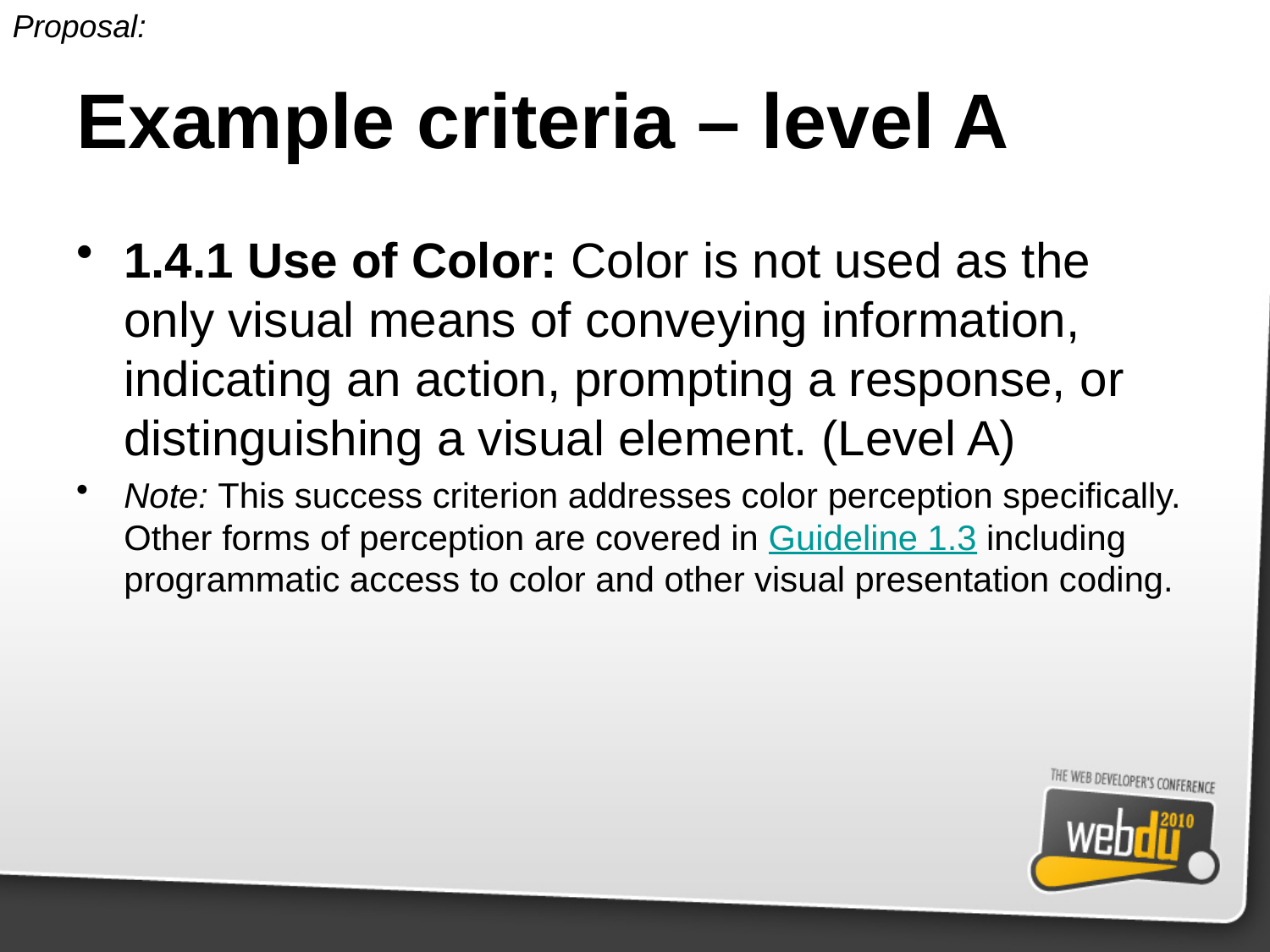

Proposal:
# Example criteria – level A
1.4.1 Use of Color: Color is not used as the only visual means of conveying information, indicating an action, prompting a response, or distinguishing a visual element. (Level A)
Note: This success criterion addresses color perception specifically. Other forms of perception are covered in Guideline 1.3 including programmatic access to color and other visual presentation coding.